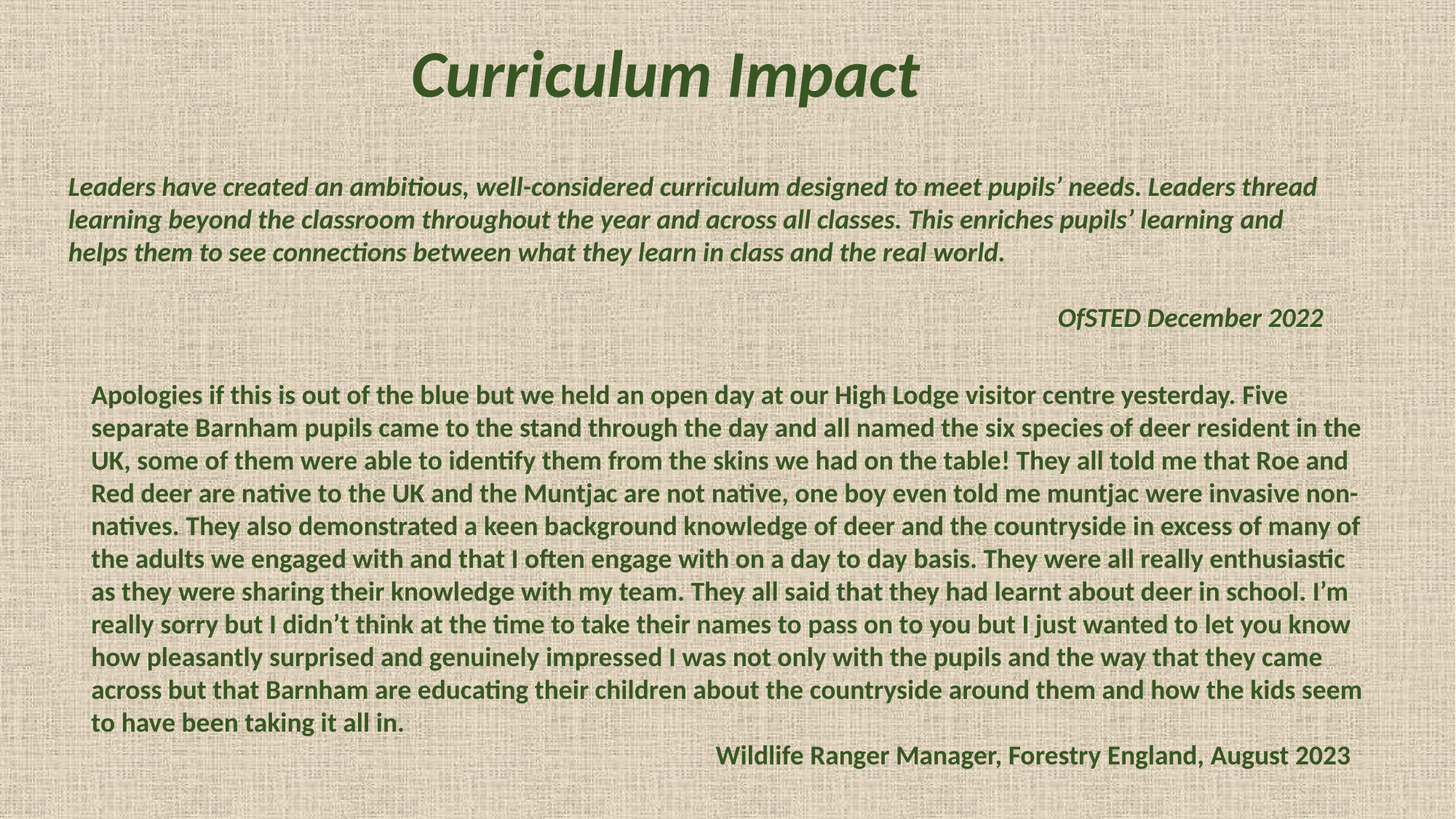

Curriculum Impact

Leaders have created an ambitious, well-considered curriculum designed to meet pupils’ needs. Leaders thread learning beyond the classroom throughout the year and across all classes. This enriches pupils’ learning and helps them to see connections between what they learn in class and the real world.
                                                                                                                                                                OfSTED December 2022

Apologies if this is out of the blue but we held an open day at our High Lodge visitor centre yesterday. Five separate Barnham pupils came to the stand through the day and all named the six species of deer resident in the UK, some of them were able to identify them from the skins we had on the table! They all told me that Roe and Red deer are native to the UK and the Muntjac are not native, one boy even told me muntjac were invasive non-natives. They also demonstrated a keen background knowledge of deer and the countryside in excess of many of the adults we engaged with and that I often engage with on a day to day basis. They were all really enthusiastic as they were sharing their knowledge with my team. They all said that they had learnt about deer in school. I’m really sorry but I didn’t think at the time to take their names to pass on to you but I just wanted to let you know how pleasantly surprised and genuinely impressed I was not only with the pupils and the way that they came across but that Barnham are educating their children about the countryside around them and how the kids seem to have been taking it all in.
                                                                                                     Wildlife Ranger Manager, Forestry England, August 2023